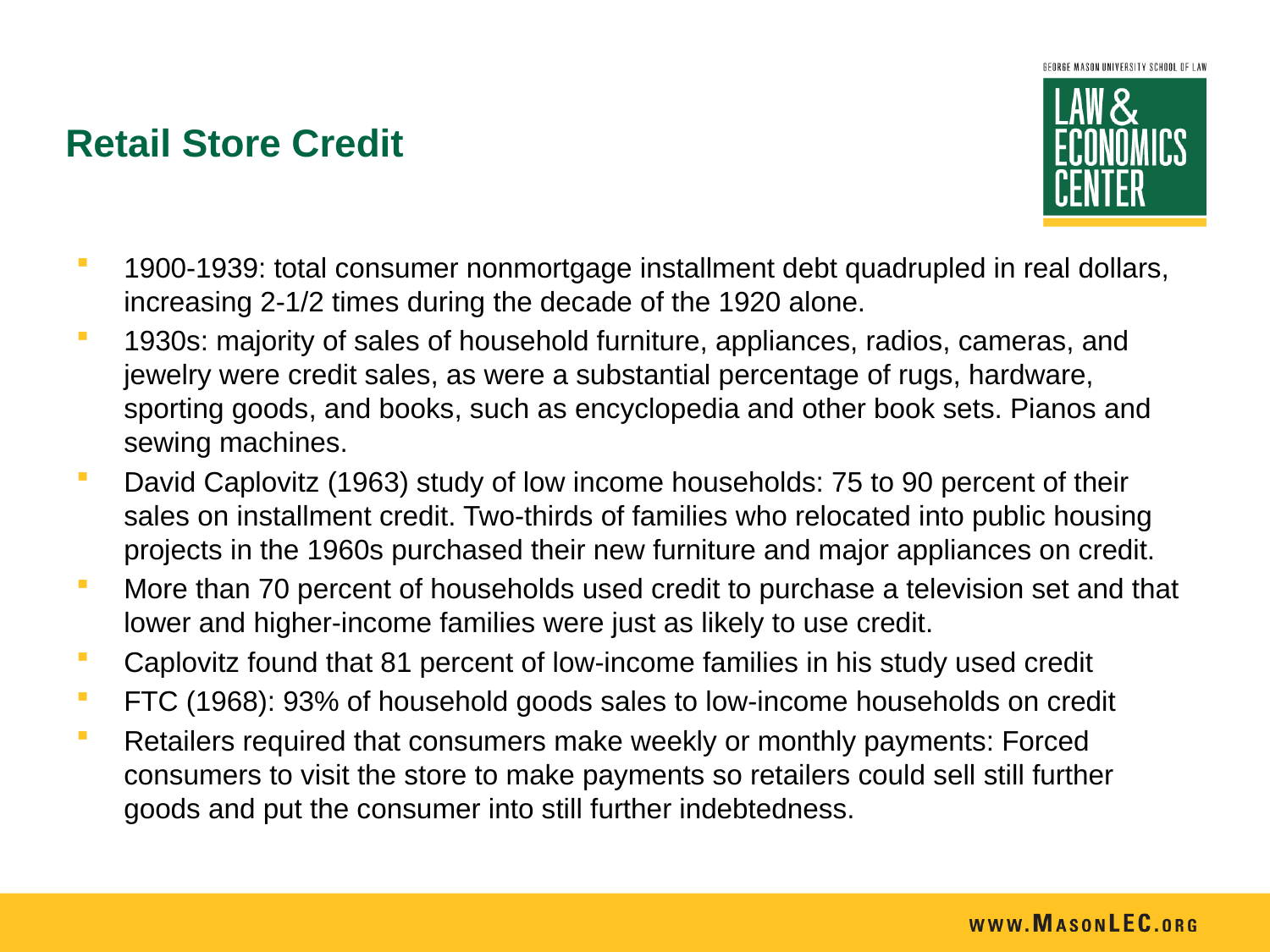

# Retail Store Credit
1900-1939: total consumer nonmortgage installment debt quadrupled in real dollars, increasing 2-1/2 times during the decade of the 1920 alone.
1930s: majority of sales of household furniture, appliances, radios, cameras, and jewelry were credit sales, as were a substantial percentage of rugs, hardware, sporting goods, and books, such as encyclopedia and other book sets. Pianos and sewing machines.
David Caplovitz (1963) study of low income households: 75 to 90 percent of their sales on installment credit. Two-thirds of families who relocated into public housing projects in the 1960s purchased their new furniture and major appliances on credit.
More than 70 percent of households used credit to purchase a television set and that lower and higher-income families were just as likely to use credit.
Caplovitz found that 81 percent of low-income families in his study used credit
FTC (1968): 93% of household goods sales to low-income households on credit
Retailers required that consumers make weekly or monthly payments: Forced consumers to visit the store to make payments so retailers could sell still further goods and put the consumer into still further indebtedness.